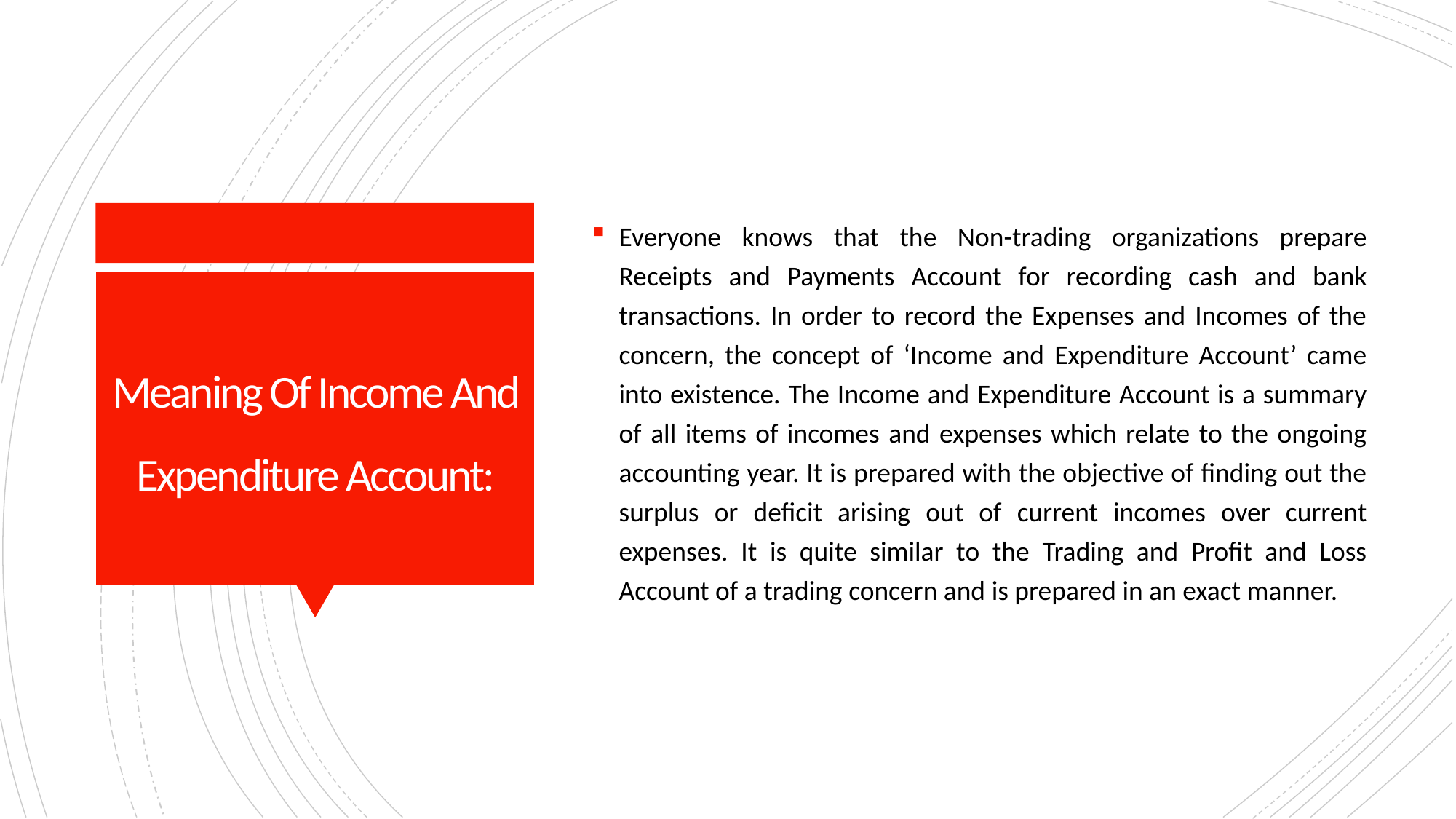

Everyone knows that the Non-trading organizations prepare Receipts and Payments Account for recording cash and bank transactions. In order to record the Expenses and Incomes of the concern, the concept of ‘Income and Expenditure Account’ came into existence. The Income and Expenditure Account is a summary of all items of incomes and expenses which relate to the ongoing accounting year. It is prepared with the objective of finding out the surplus or deficit arising out of current incomes over current expenses. It is quite similar to the Trading and Profit and Loss Account of a trading concern and is prepared in an exact manner.
# Meaning Of Income And Expenditure Account: